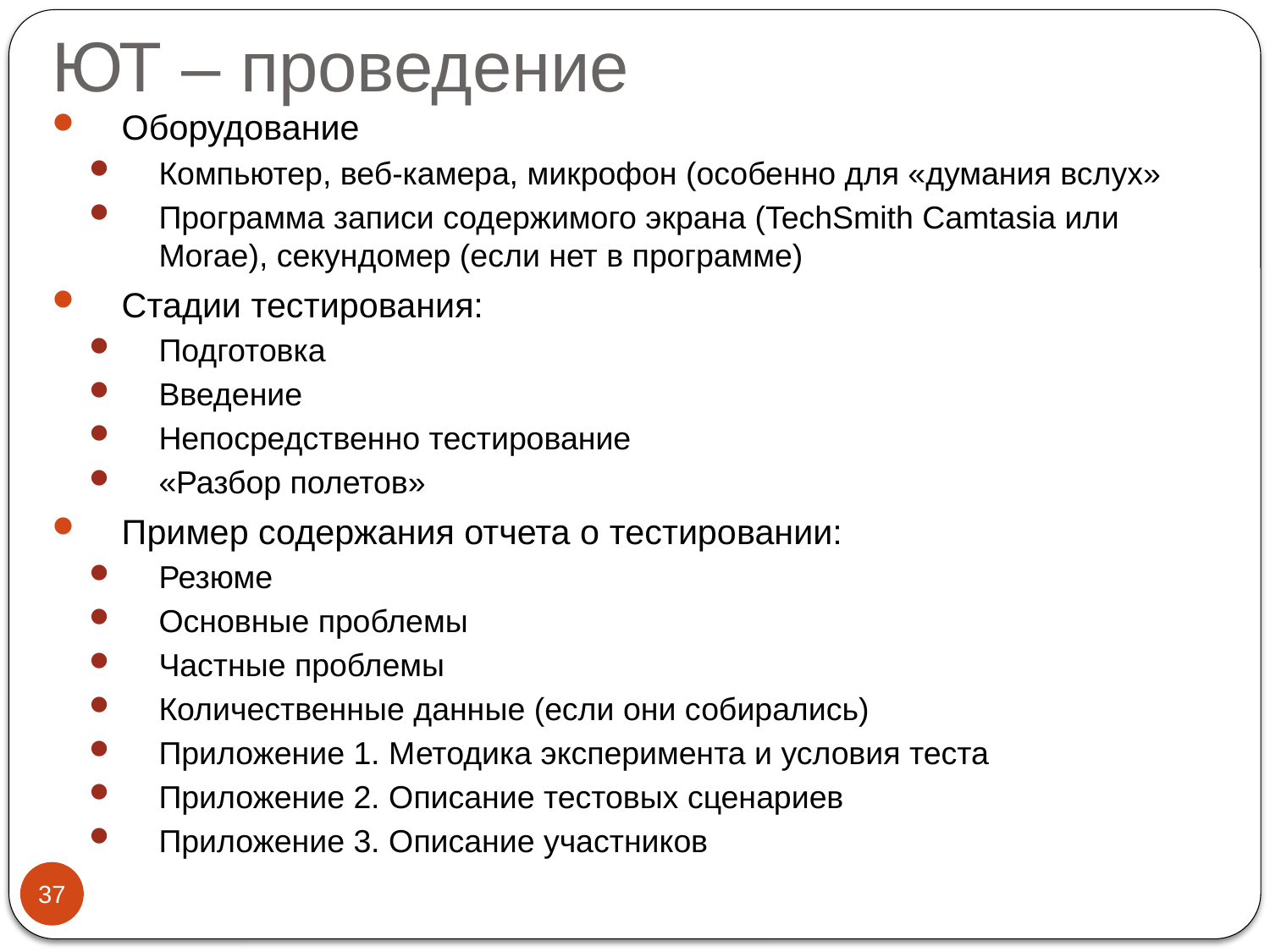

# ЮТ – проведение
Оборудование
Компьютер, веб-камера, микрофон (особенно для «думания вслух»
Программа записи содержимого экрана (TechSmith Camtasia или Morae), секундомер (если нет в программе)
Стадии тестирования:
Подготовка
Введение
Непосредственно тестирование
«Разбор полетов»
Пример содержания отчета о тестировании:
Резюме
Основные проблемы
Частные проблемы
Количественные данные (если они собирались)
Приложение 1. Методика эксперимента и условия теста
Приложение 2. Описание тестовых сценариев
Приложение 3. Описание участников
37